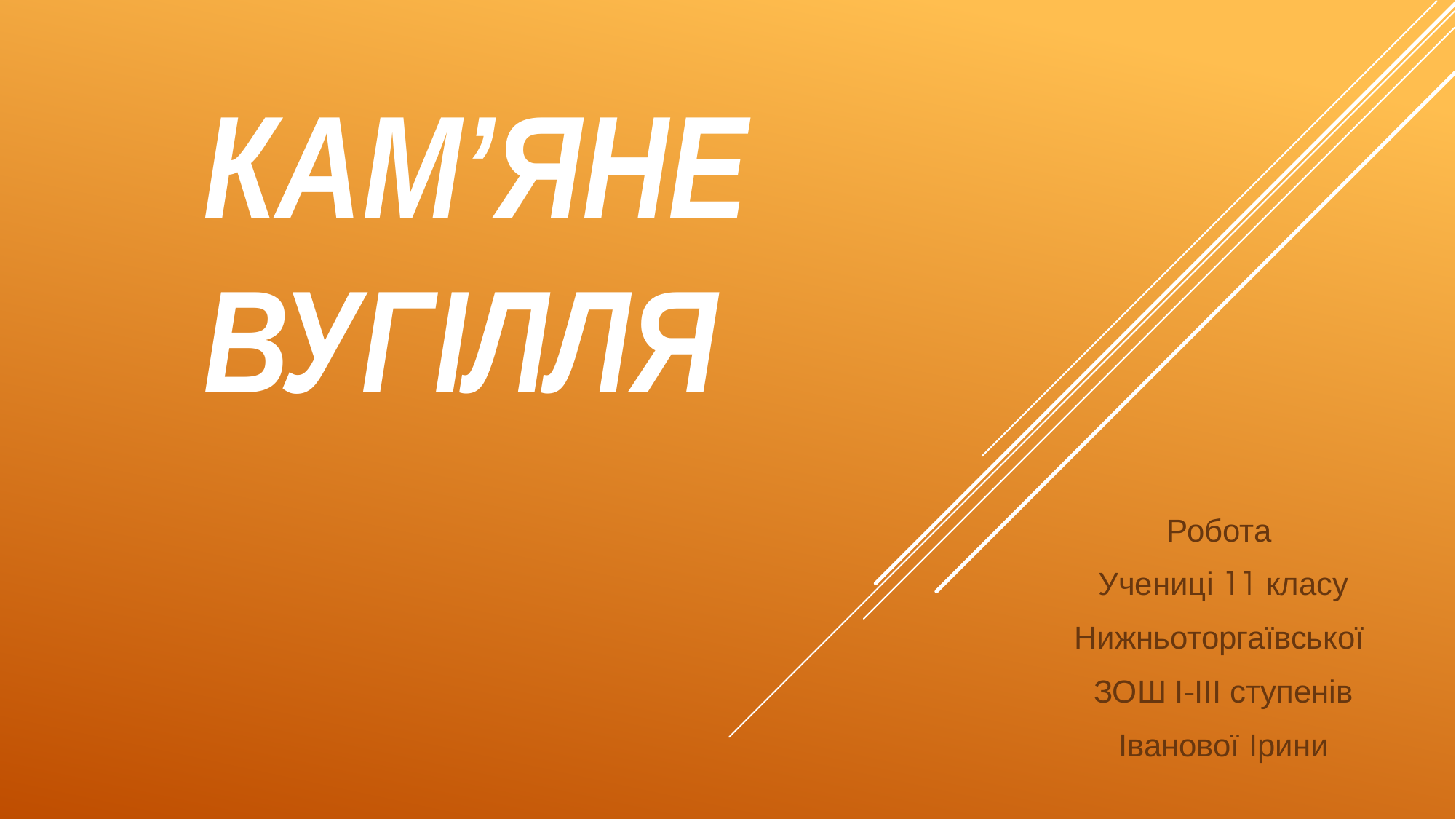

# Кам’яне Вугілля
Робота
Учениці 11 класу
Нижньоторгаївської
ЗОШ І-ІІІ ступенів
Іванової Ірини